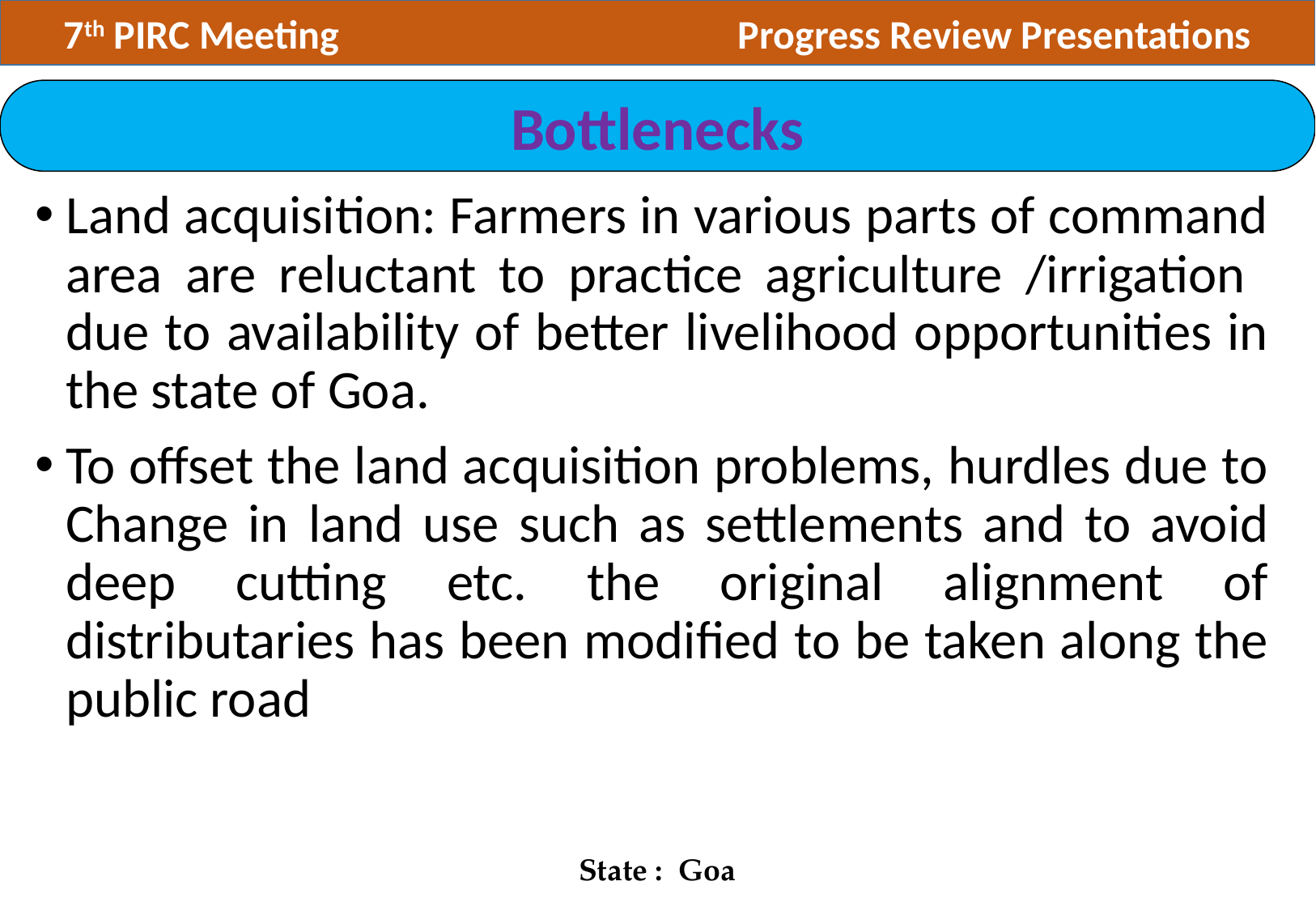

7th PIRC Meeting  	                                  Progress Review Presentations
Bottlenecks
Land acquisition: Farmers in various parts of command area are reluctant to practice agriculture /irrigation  due to availability of better livelihood opportunities in the state of Goa.
To offset the land acquisition problems, hurdles due to Change in land use such as settlements and to avoid deep cutting etc. the original alignment of distributaries has been modified to be taken along the public road

State :  Goa